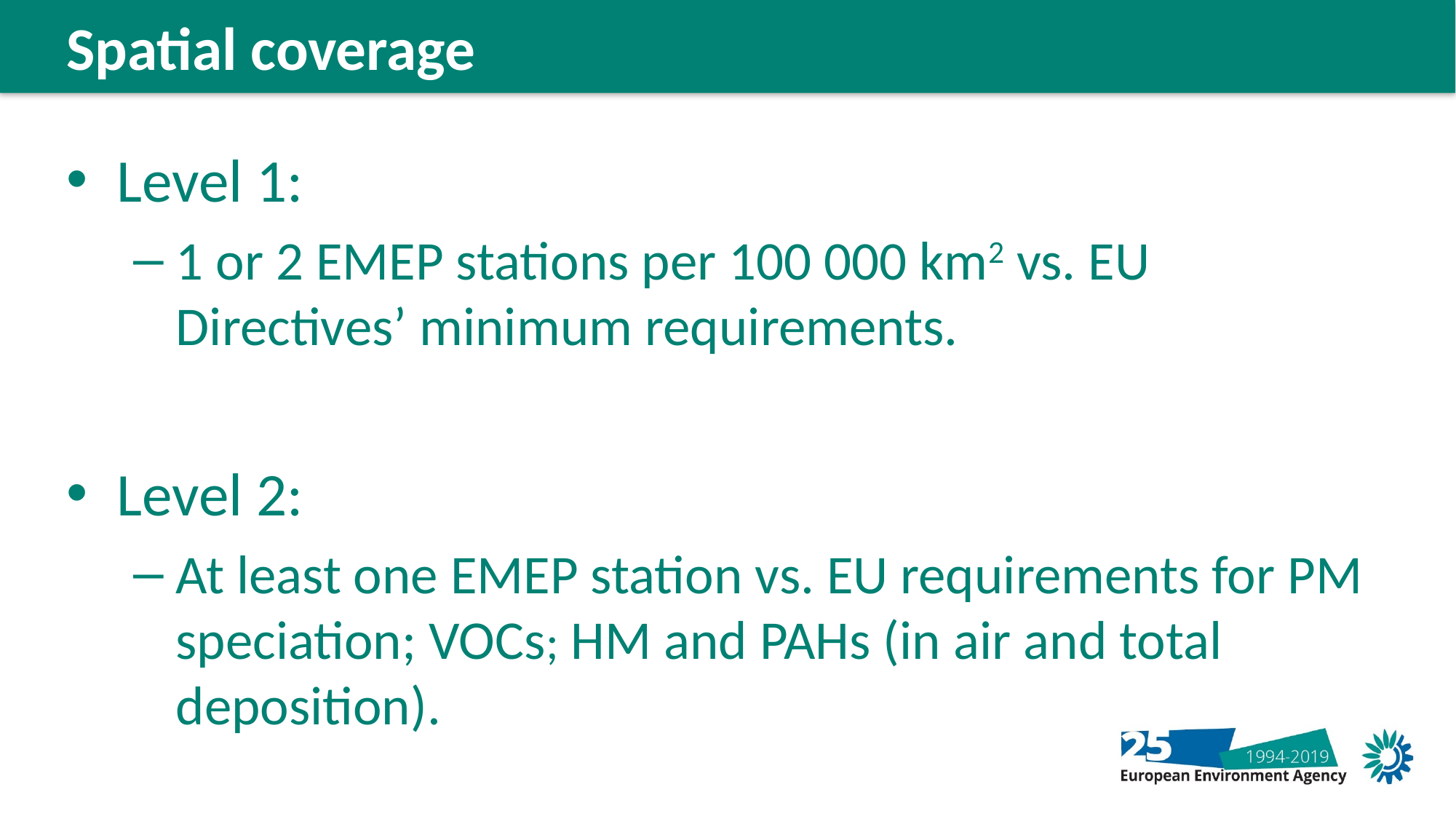

Spatial coverage
Level 1:
1 or 2 EMEP stations per 100 000 km2 vs. EU Directives’ minimum requirements.

Level 2:
At least one EMEP station vs. EU requirements for PM speciation; VOCs; HM and PAHs (in air and total deposition).